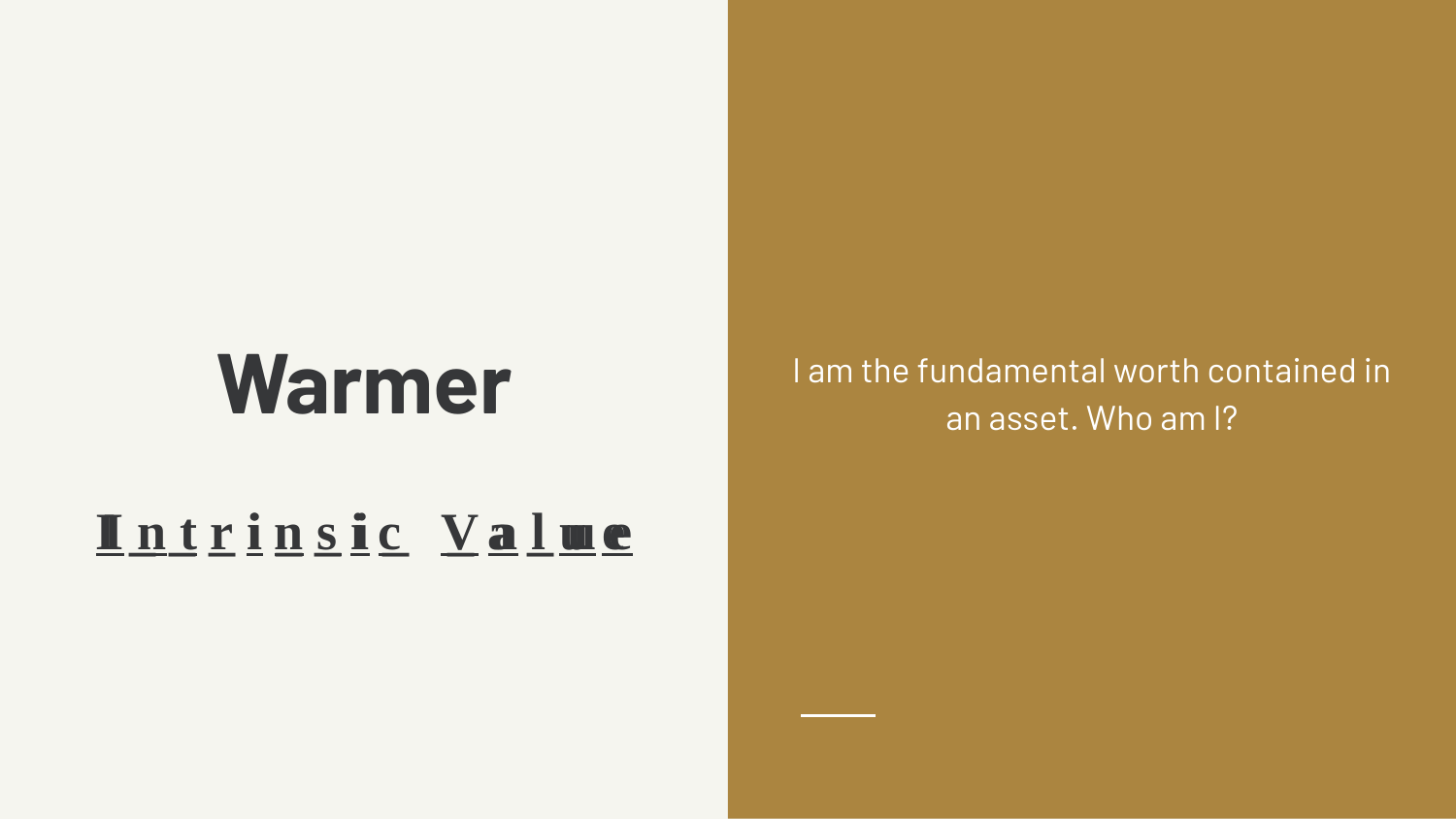

I am the fundamental worth contained in an asset. Who am I?

# Warmer

I _ _ _ i _ _ i _   _ a _ u e

I n t r i n s i c   V a l u e